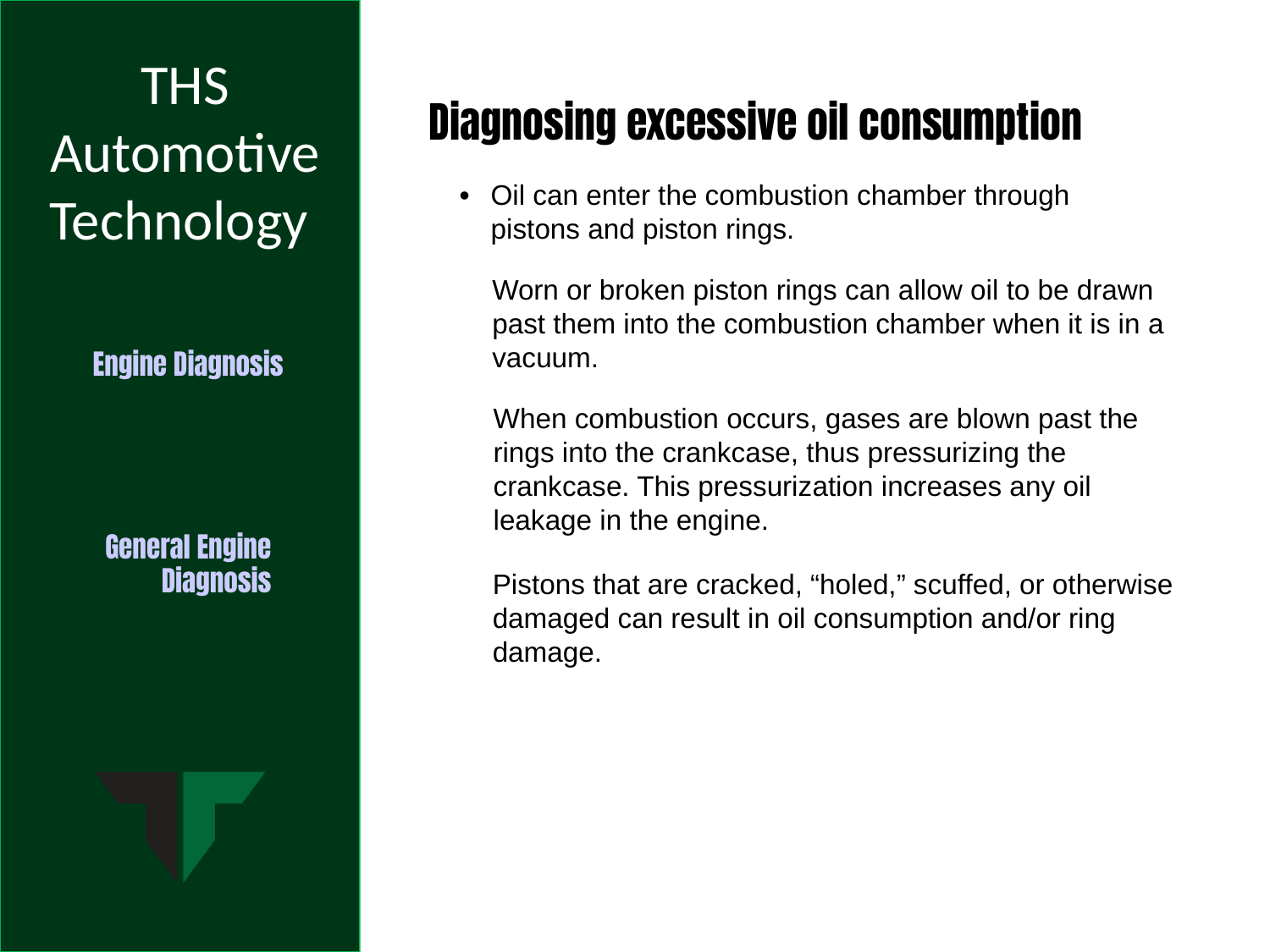

Diagnosing excessive oil consumption
•	Oil can enter the combustion chamber through pistons and piston rings.
	Worn or broken piston rings can allow oil to be drawn past them into the combustion chamber when it is in a vacuum.
	When combustion occurs, gases are blown past the rings into the crankcase, thus pressurizing the crankcase. This pressurization increases any oil leakage in the engine.
	Pistons that are cracked, “holed,” scuffed, or otherwise damaged can result in oil consumption and/or ring damage.